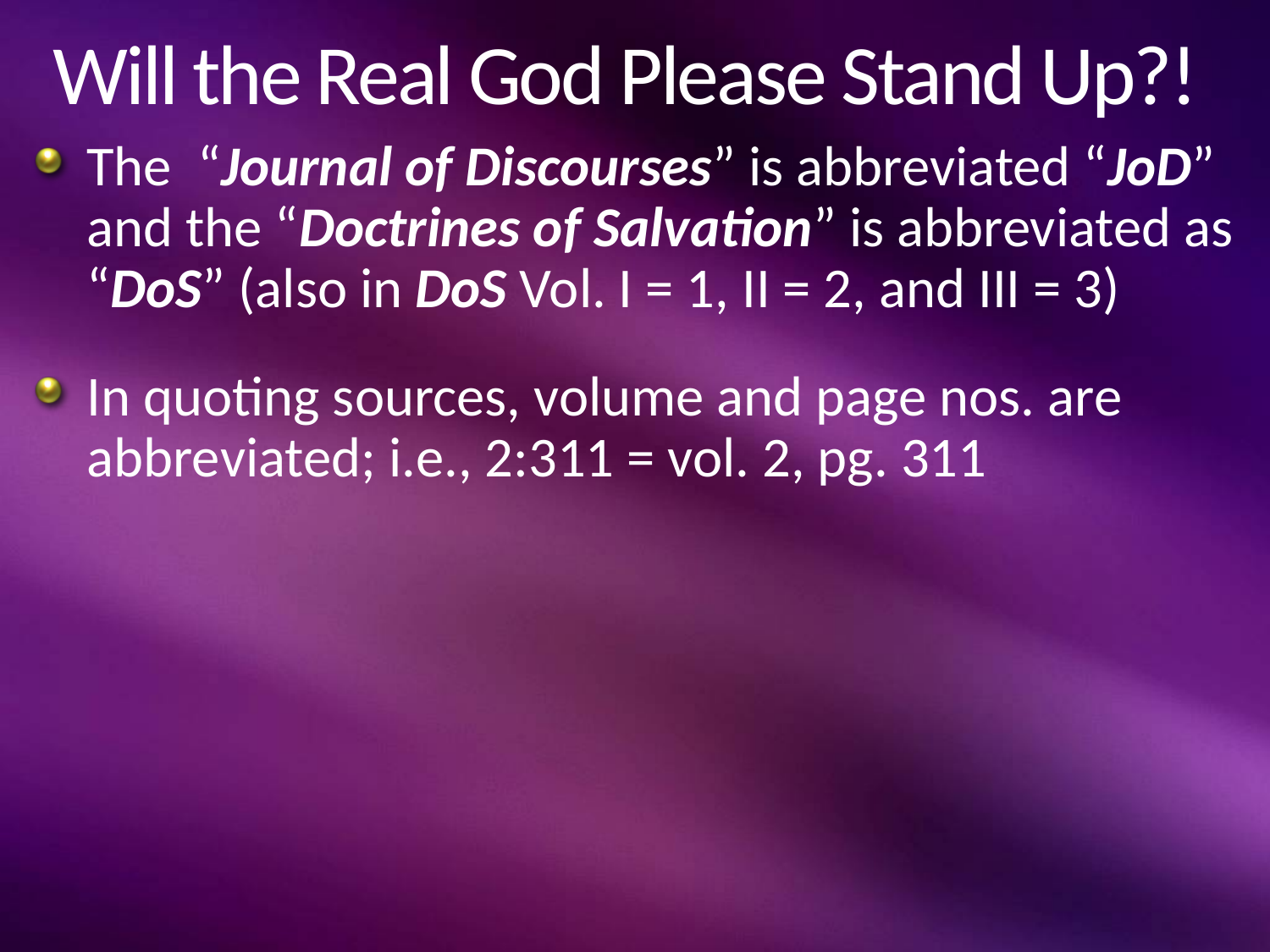

# Will the Real God Please Stand Up?!
The  “Journal of Discourses” is abbreviated “JoD” and the “Doctrines of Salvation” is abbreviated as “DoS” (also in DoS Vol. I = 1, II = 2, and III = 3)

In quoting sources, volume and page nos. are abbreviated; i.e., 2:311 = vol. 2, pg. 311